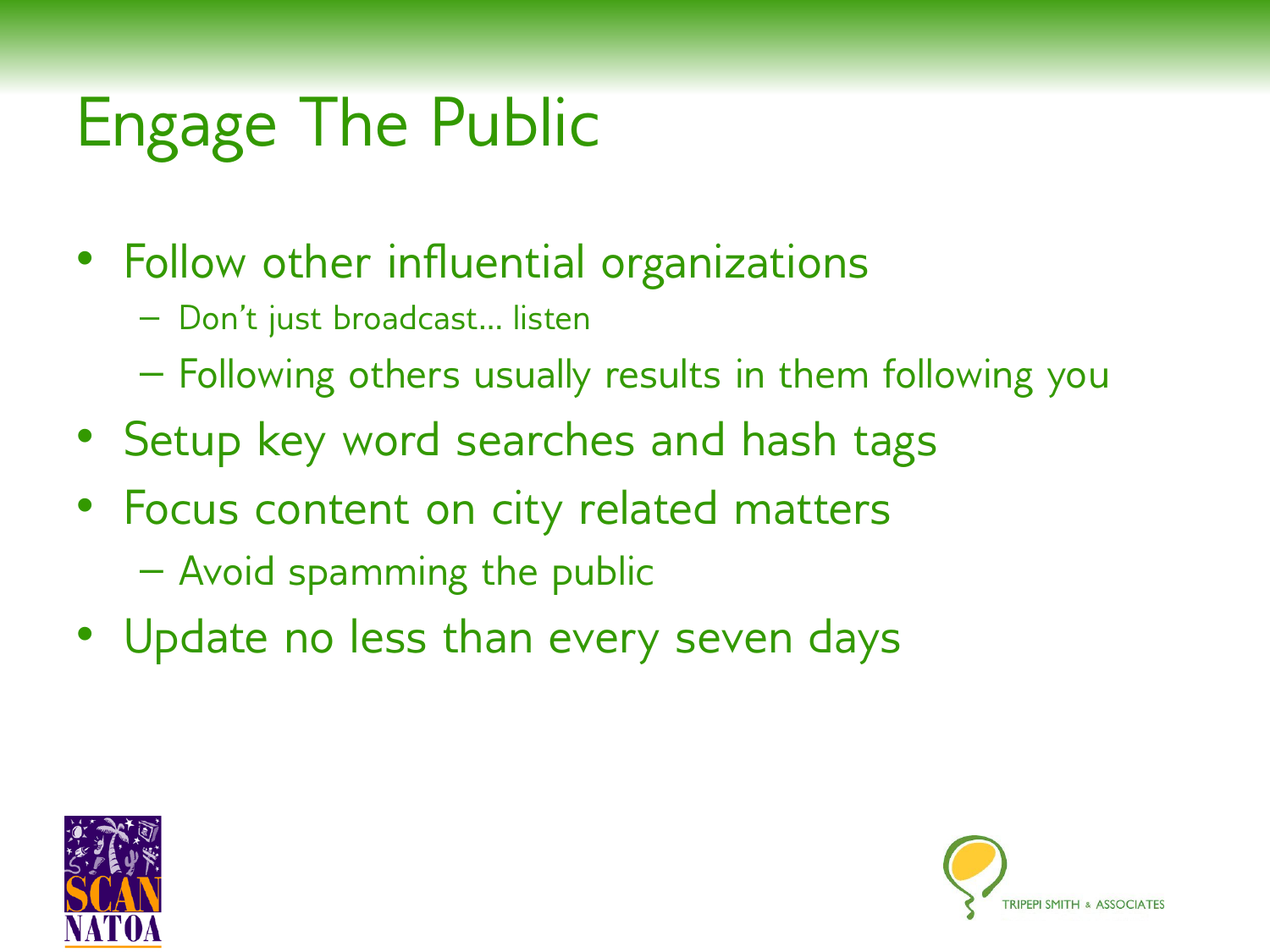

# Engage The Public
Follow other influential organizations
Don’t just broadcast… listen
Following others usually results in them following you
Setup key word searches and hash tags
Focus content on city related matters
Avoid spamming the public
Update no less than every seven days